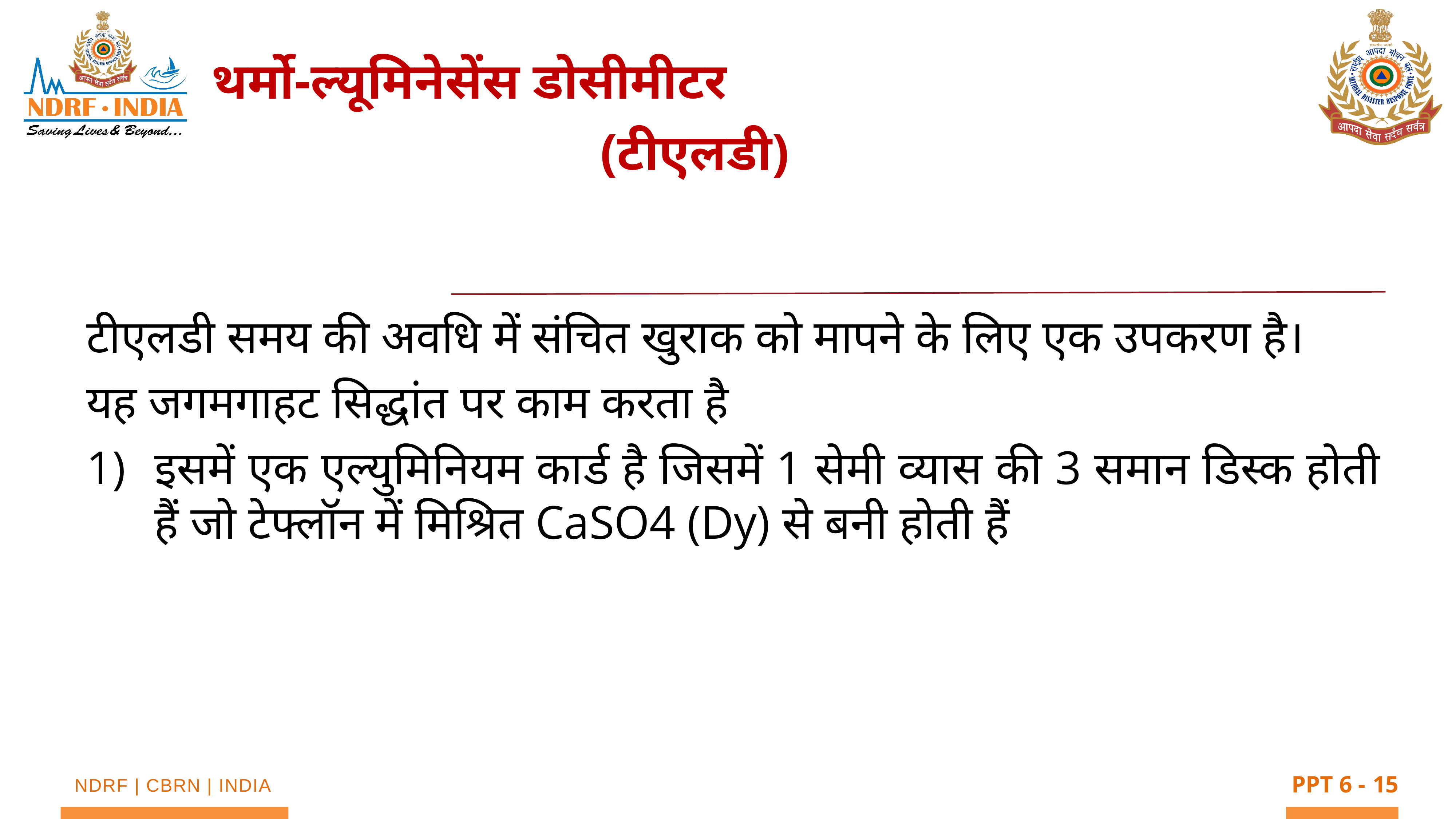

थर्मो-ल्यूमिनेसेंस डोसीमीटर
(टीएलडी)
टीएलडी समय की अवधि में संचित खुराक को मापने के लिए एक उपकरण है।
यह जगमगाहट सिद्धांत पर काम करता है
इसमें एक एल्युमिनियम कार्ड है जिसमें 1 सेमी व्यास की 3 समान डिस्क होती हैं जो टेफ्लॉन में मिश्रित CaSO4 (Dy) से बनी होती हैं